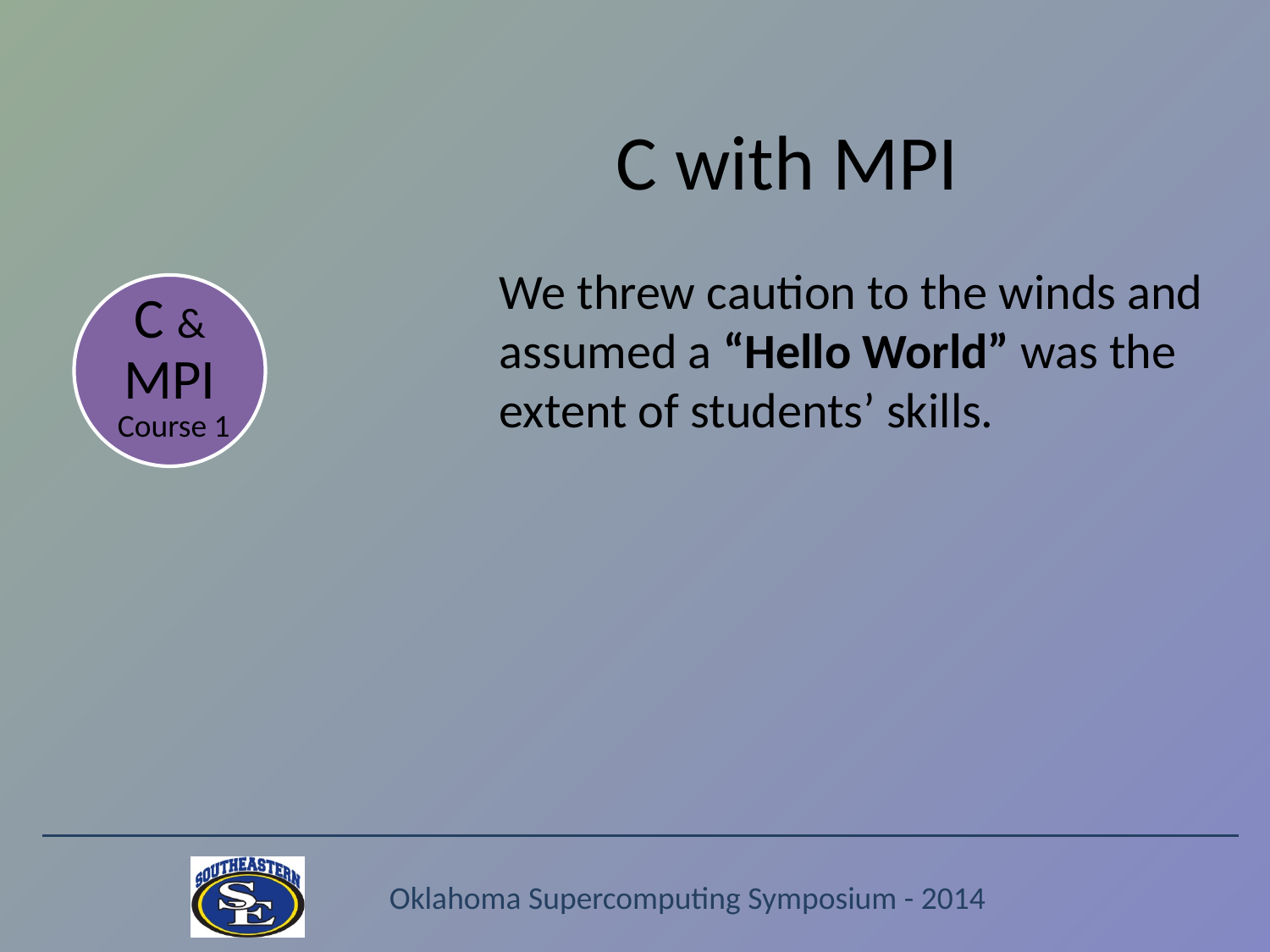

# C with MPI
We threw caution to the winds and assumed a “Hello World” was the extent of students’ skills.

C & MPI
Course 1